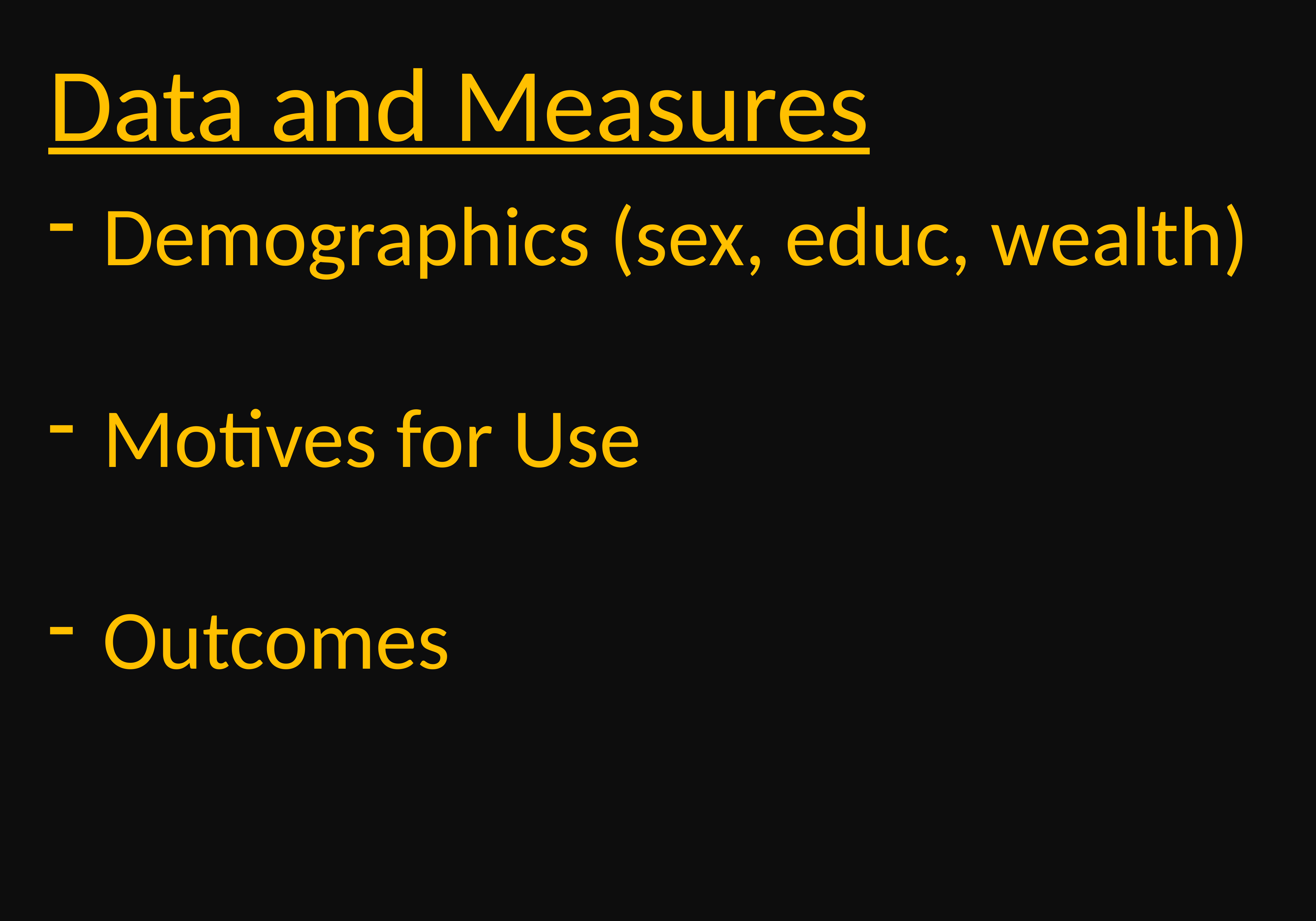

# Data and Measures
Demographics (sex, educ, wealth)

Motives for Use

Outcomes